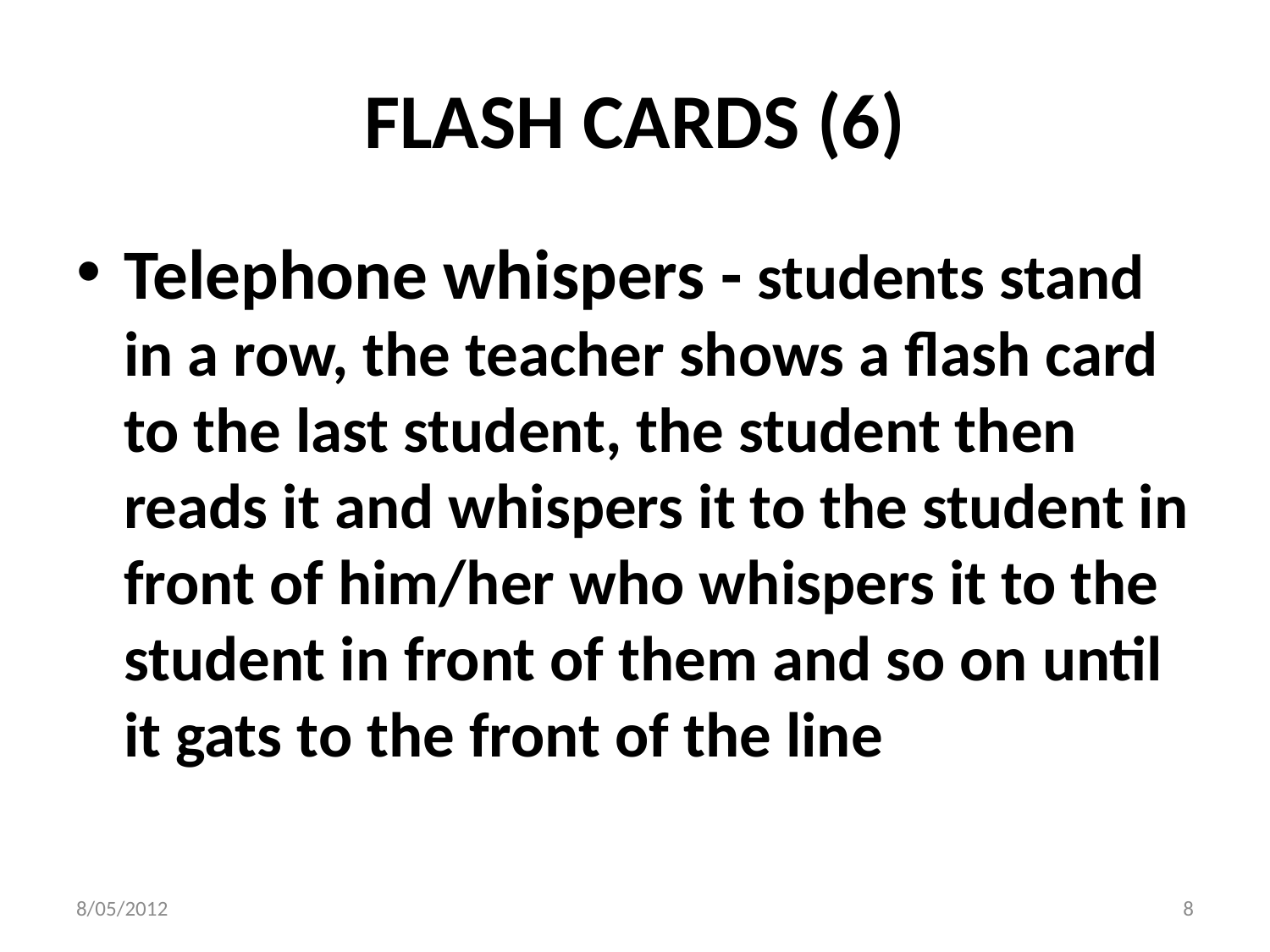

# FLASH CARDS (6)
Telephone whispers - students stand in a row, the teacher shows a flash card to the last student, the student then reads it and whispers it to the student in front of him/her who whispers it to the student in front of them and so on until it gats to the front of the line

8/05/2012
8